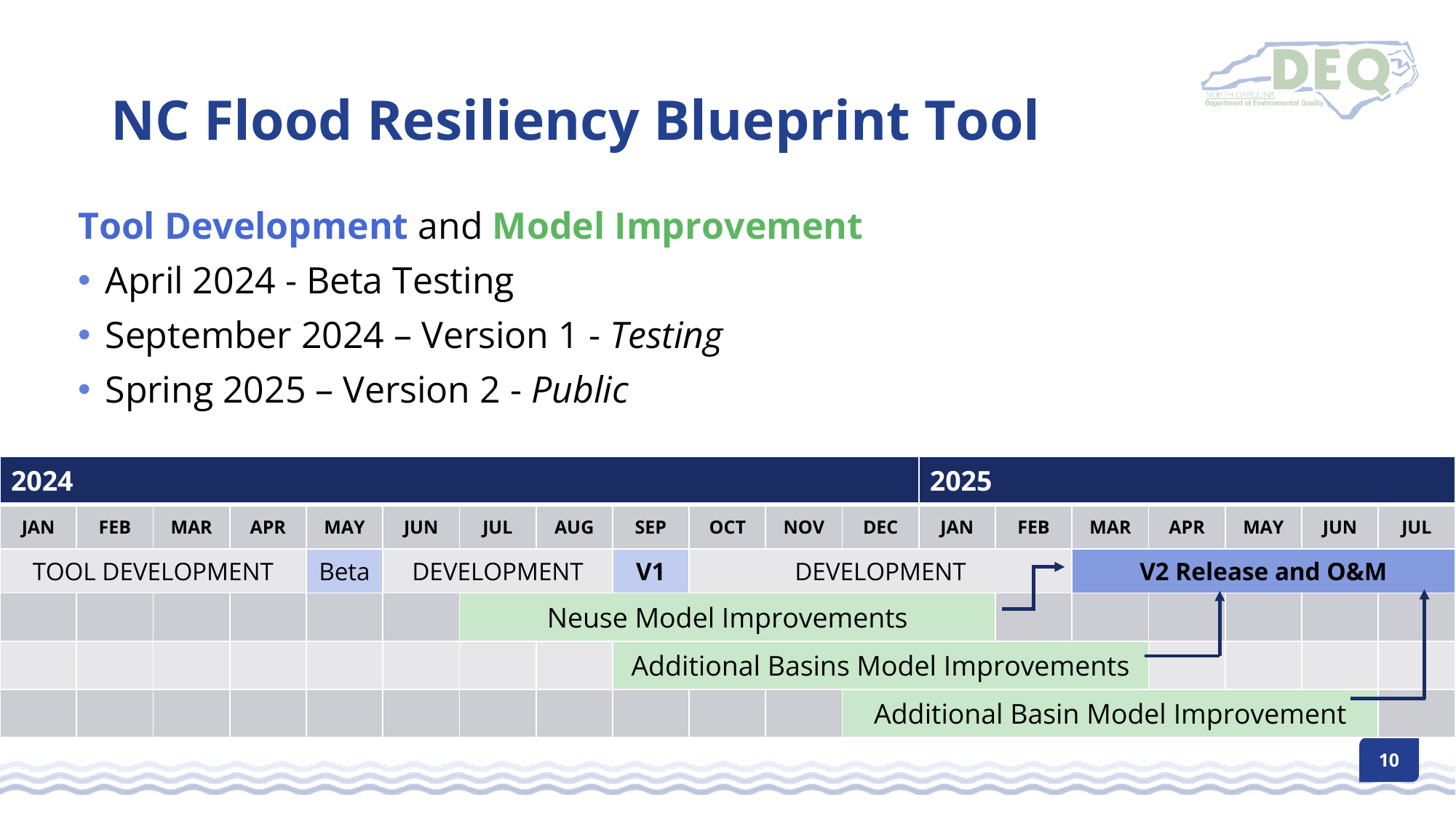

# NC Flood Resiliency Blueprint Tool
Tool Development and Model Improvement
April 2024 - Beta Testing
September 2024 – Version 1 - Testing
Spring 2025 – Version 2 - Public

| 2024 |  |  |  |  |  |  |  |  |  |  |  | 2025 |  |  |  |  |  |  |
| --- | --- | --- | --- | --- | --- | --- | --- | --- | --- | --- | --- | --- | --- | --- | --- | --- | --- | --- |
| JAN | FEB | MAR | APR | MAY | JUN | JUL | AUG | SEP | OCT | NOV | DEC | JAN | FEB | MAR | APR | MAY | JUN | JUL |
| TOOL DEVELOPMENT |  |  |  | Beta | DEVELOPMENT |  |  | V1 | DEVELOPMENT |  |  |  |  | V2 Release and O&M |  |  |  |  |
|  |  |  |  |  |  | Neuse Model Improvements |  |  |  |  |  |  |  |  |  |  |  |  |
|  |  |  |  |  |  |  |  | Additional Basins Model Improvements |  |  |  |  |  |  |  |  |  |  |
|  |  |  |  |  |  |  |  |  |  |  | Additional Basin Model Improvement |  |  |  |  |  |  |  |
10